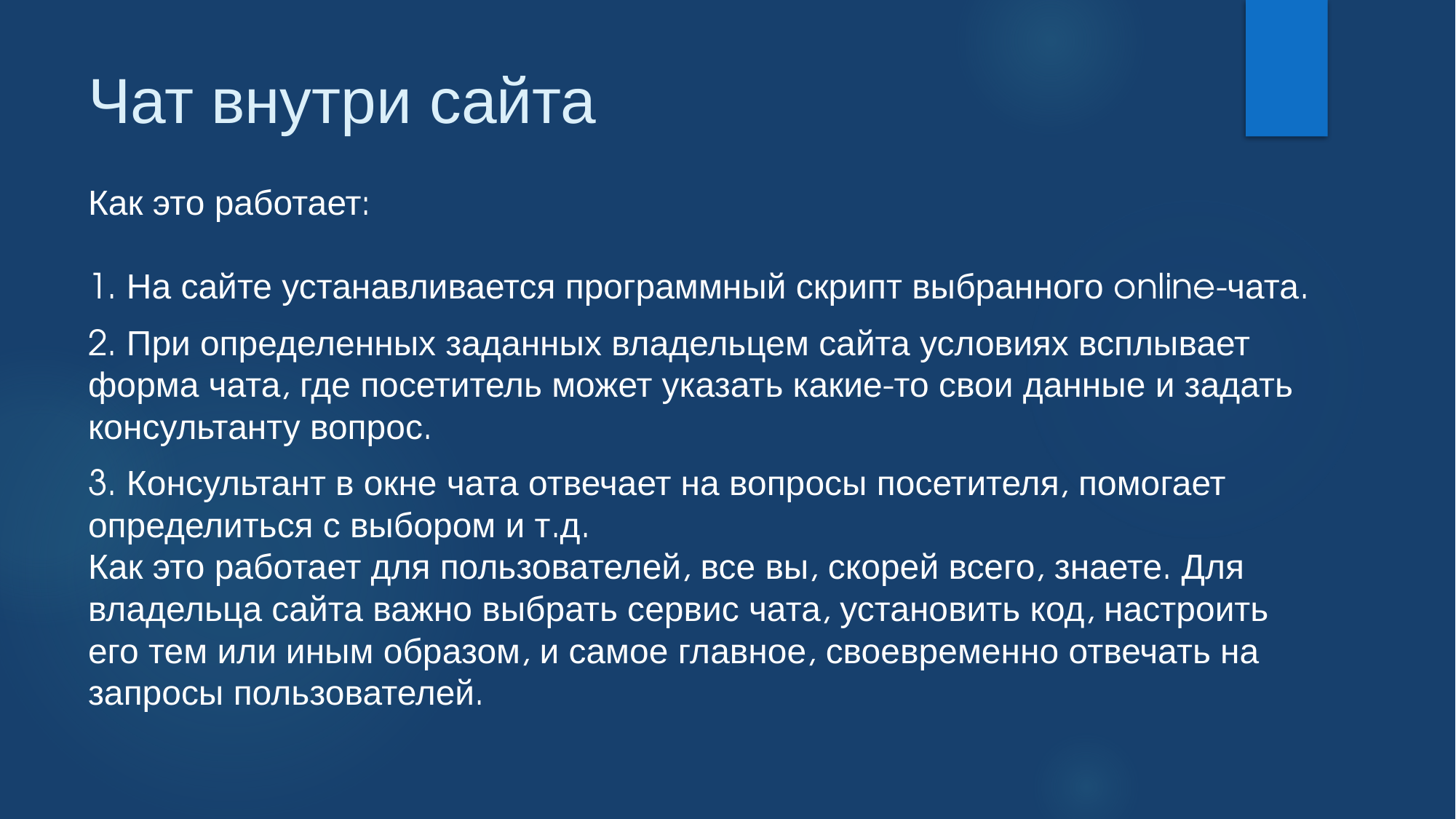

# Чат внутри сайта
Как это работает:
1. На сайте устанавливается программный скрипт выбранного online-чата.
2. При определенных заданных владельцем сайта условиях всплывает форма чата, где посетитель может указать какие-то свои данные и задать консультанту вопрос.
3. Консультант в окне чата отвечает на вопросы посетителя, помогает определиться с выбором и т.д.
Как это работает для пользователей, все вы, скорей всего, знаете. Для владельца сайта важно выбрать сервис чата, установить код, настроить его тем или иным образом, и самое главное, своевременно отвечать на запросы пользователей.